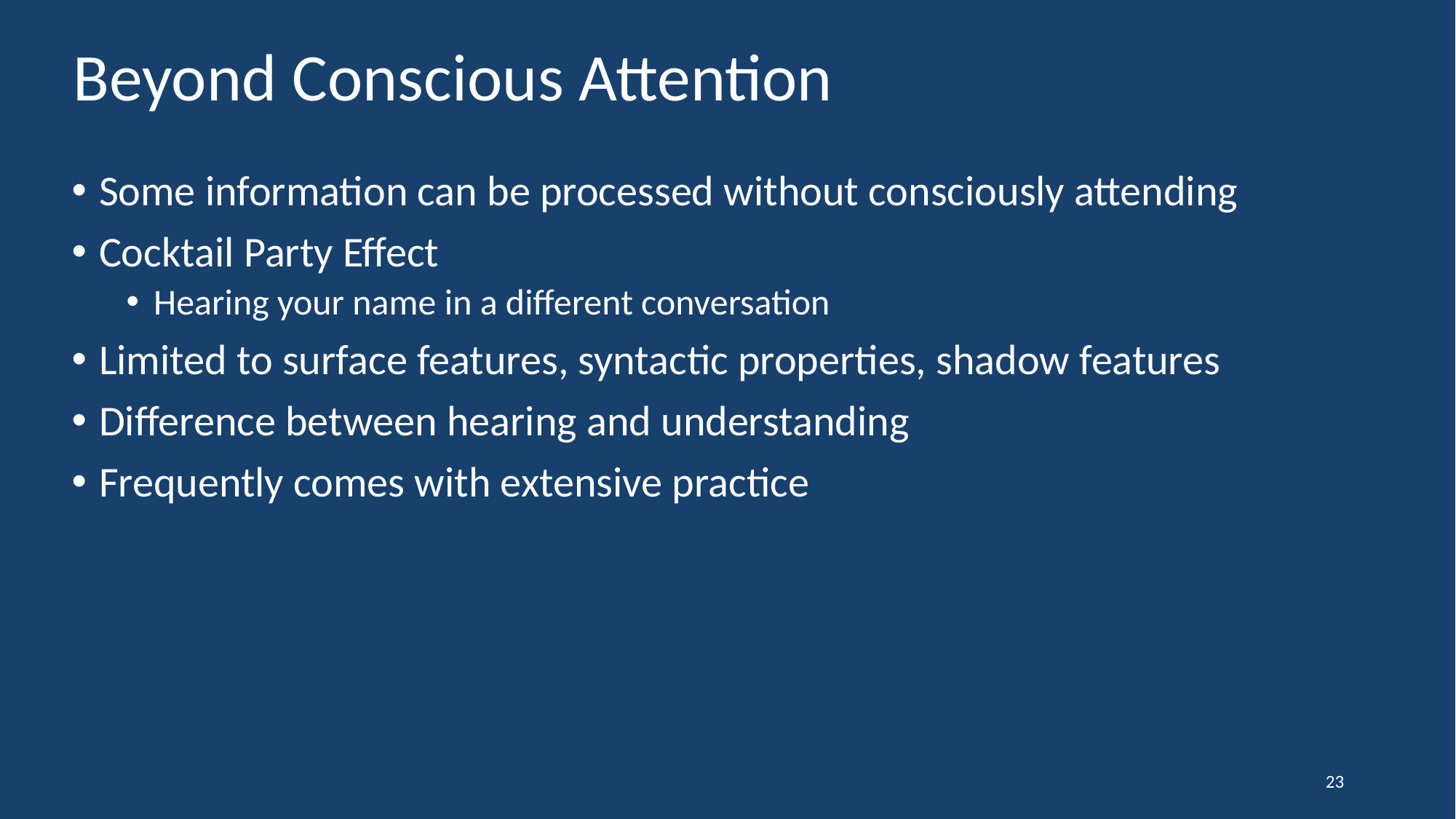

# Beyond Conscious Attention
Some information can be processed without consciously attending
Cocktail Party Effect
Hearing your name in a different conversation
Limited to surface features, syntactic properties, shadow features
Difference between hearing and understanding
Frequently comes with extensive practice

23